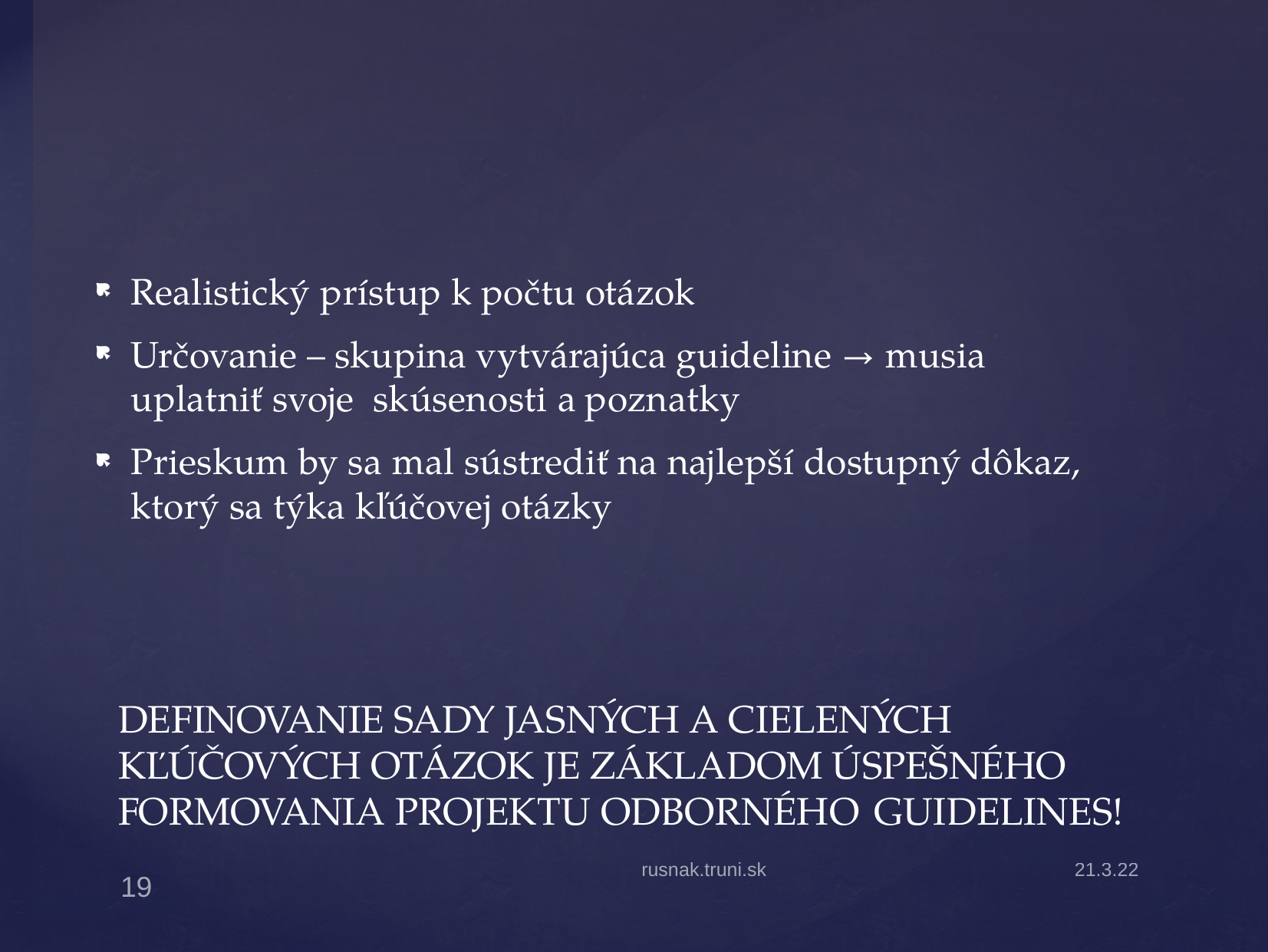

Realistický prístup k počtu otázok
Určovanie – skupina vytvárajúca guideline → musia uplatniť svoje  skúsenosti a poznatky
Prieskum by sa mal sústrediť na najlepší dostupný dôkaz, ktorý sa týka kľúčovej otázky
# DEFINOVANIE SADY JASNÝCH A CIELENÝCH KĽÚČOVÝCH OTÁZOK JE ZÁKLADOM ÚSPEŠNÉHO FORMOVANIA PROJEKTU ODBORNÉHO GUIDELINES!
rusnak.truni.sk
21.3.22
19